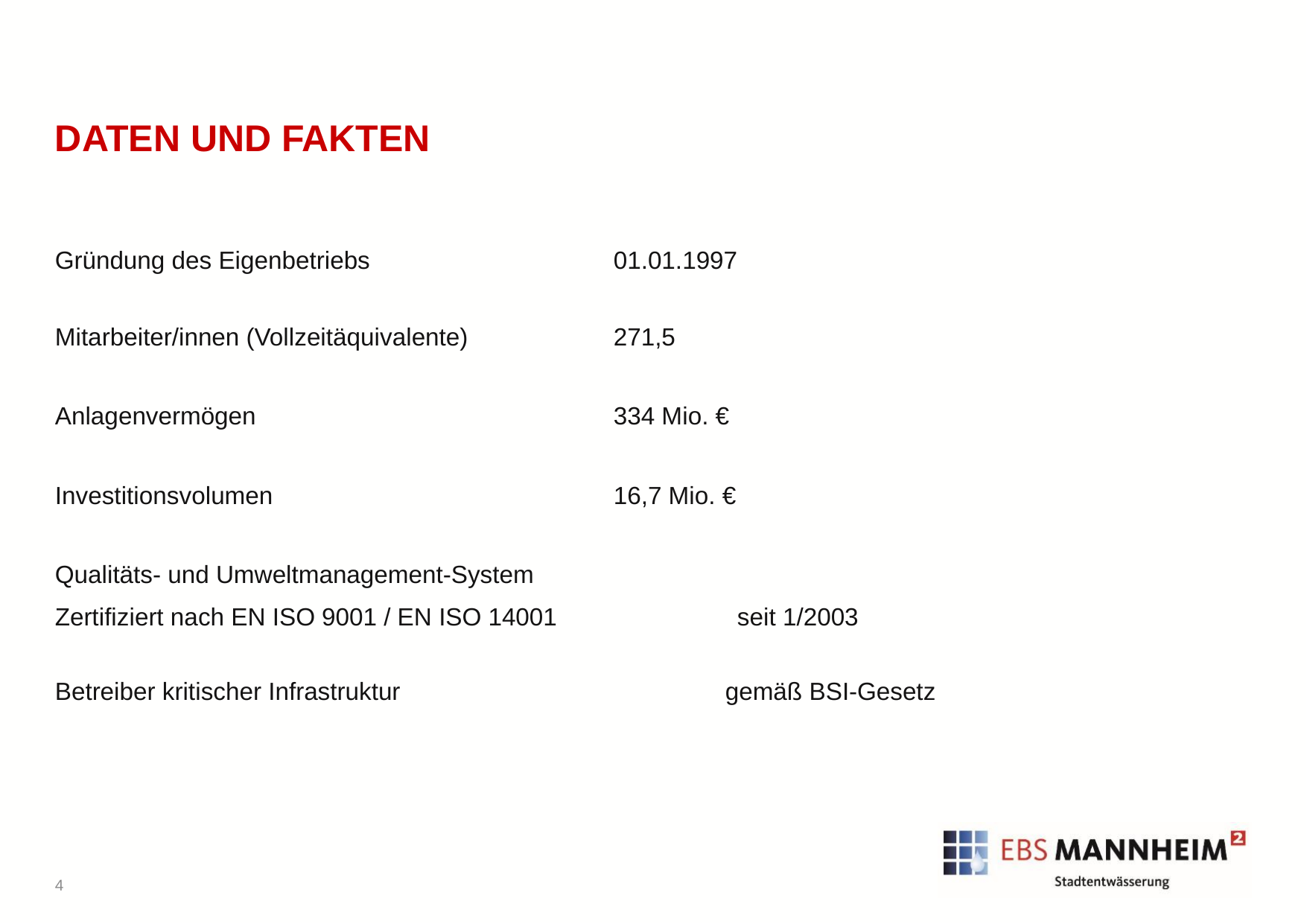

# Daten und fakten
Gründung des Eigenbetriebs			01.01.1997
Mitarbeiter/innen (Vollzeitäquivalente)		271,5
Anlagenvermögen				334 Mio. €
Investitionsvolumen				16,7 Mio. €
Qualitäts- und Umweltmanagement-System
Zertifiziert nach EN ISO 9001 / EN ISO 14001	                  seit 1/2003
Betreiber kritischer Infrastruktur			gemäß BSI-Gesetz

4